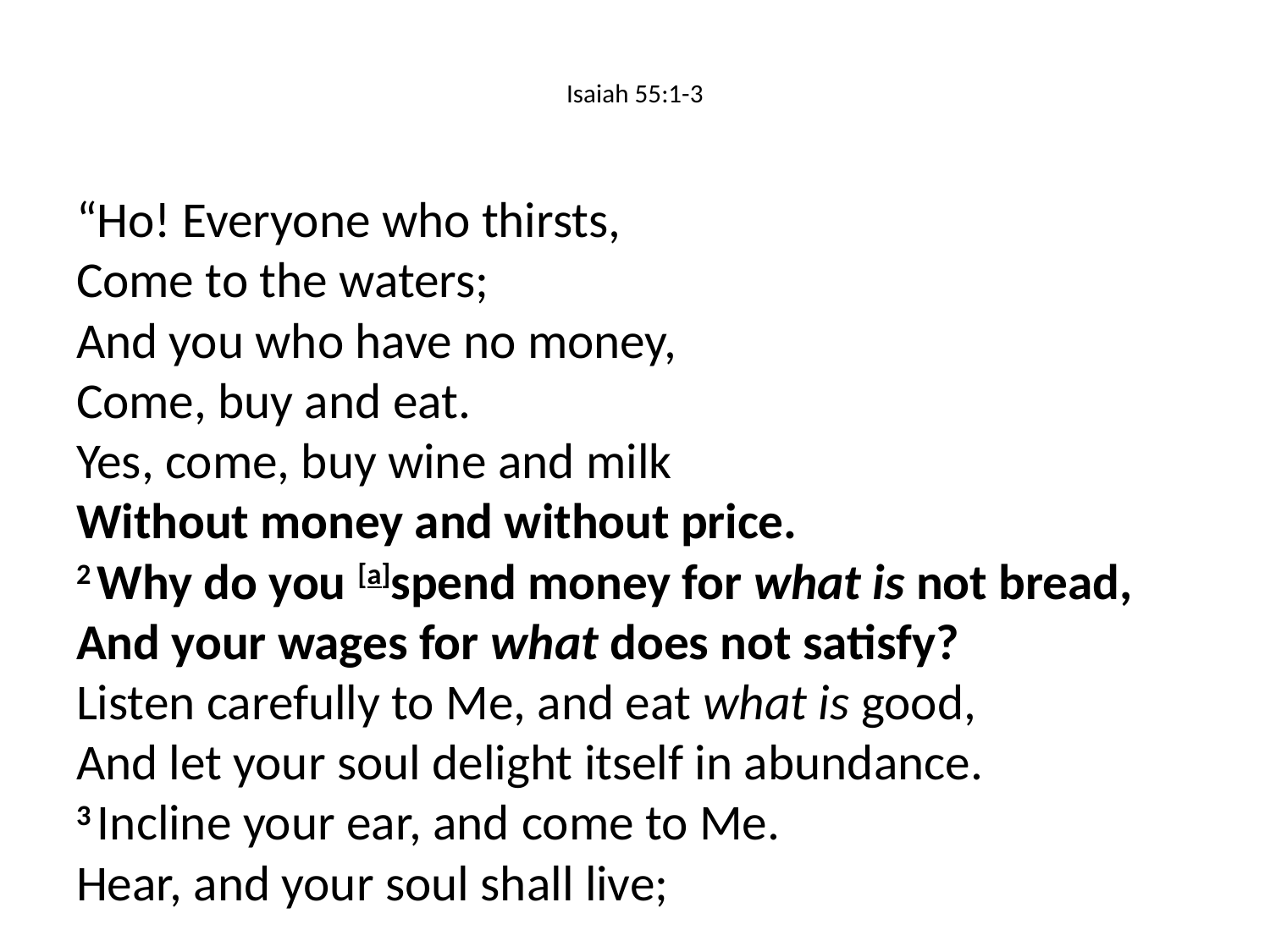

# Isaiah 55:1-3
“Ho! Everyone who thirsts,
Come to the waters;
And you who have no money,
Come, buy and eat.
Yes, come, buy wine and milk
Without money and without price.
2 Why do you [a]spend money for what is not bread,
And your wages for what does not satisfy?
Listen carefully to Me, and eat what is good,
And let your soul delight itself in abundance.
3 Incline your ear, and come to Me.
Hear, and your soul shall live;